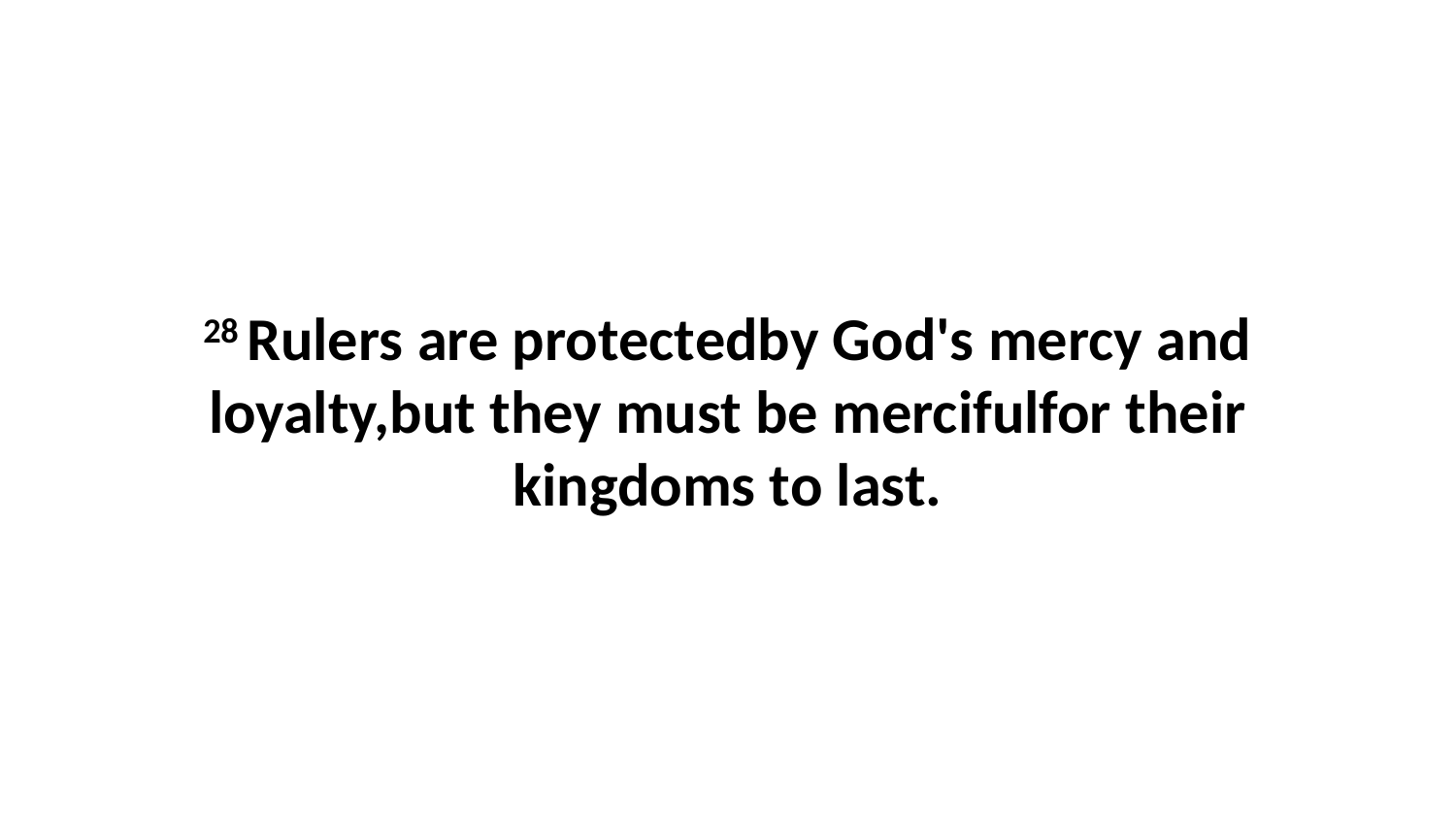

28 Rulers are protectedby God's mercy and loyalty,but they must be mercifulfor their kingdoms to last.